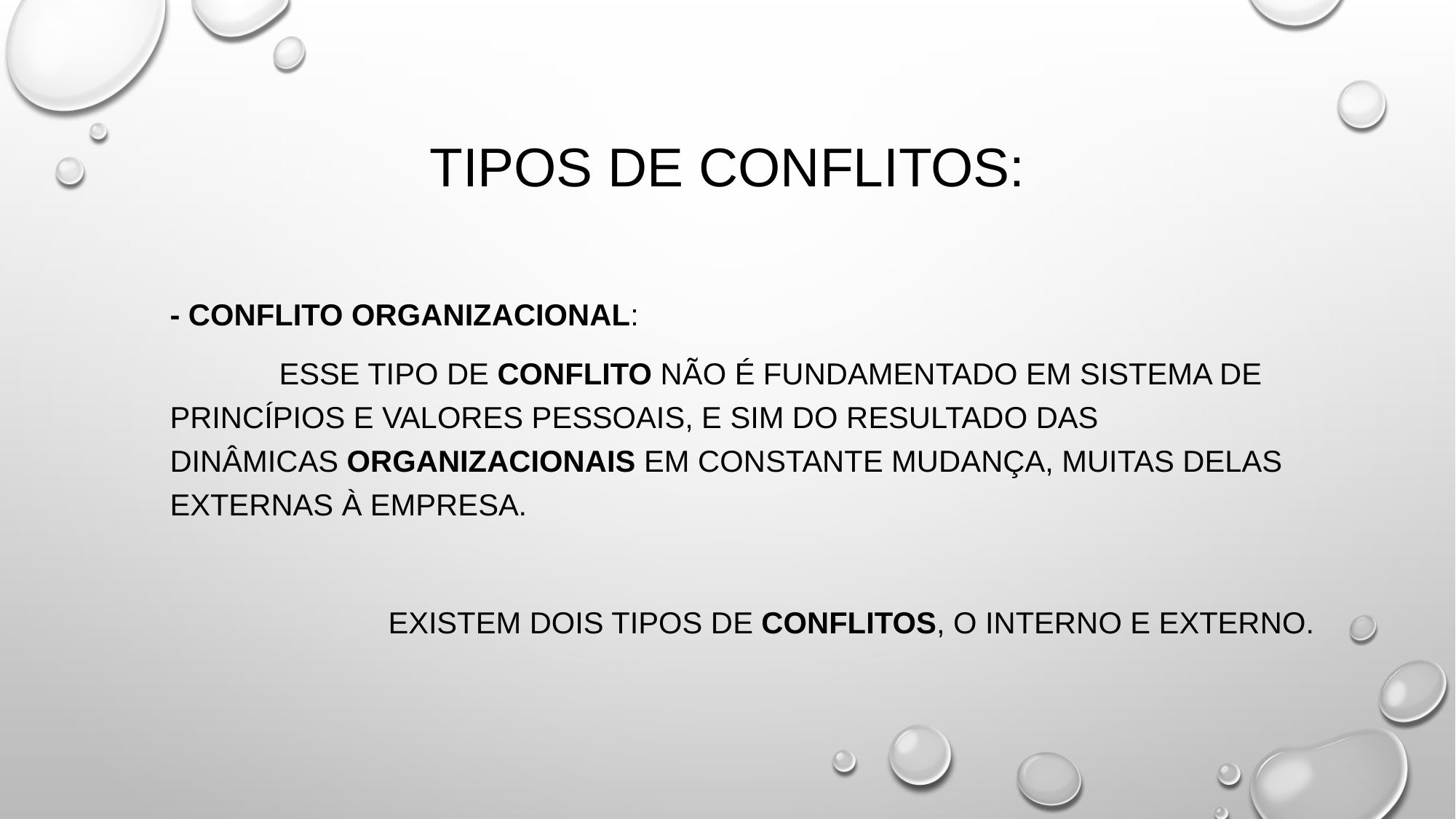

# Tipos de conflitos:
- Conflito organizacional:
	esse tipo de conflito não é fundamentado em sistema de princípios e valores pessoais, e sim do resultado das dinâmicas organizacionais em constante mudança, muitas delas externas à empresa.

 		existem dois tipos de conflitos, o interno e externo.